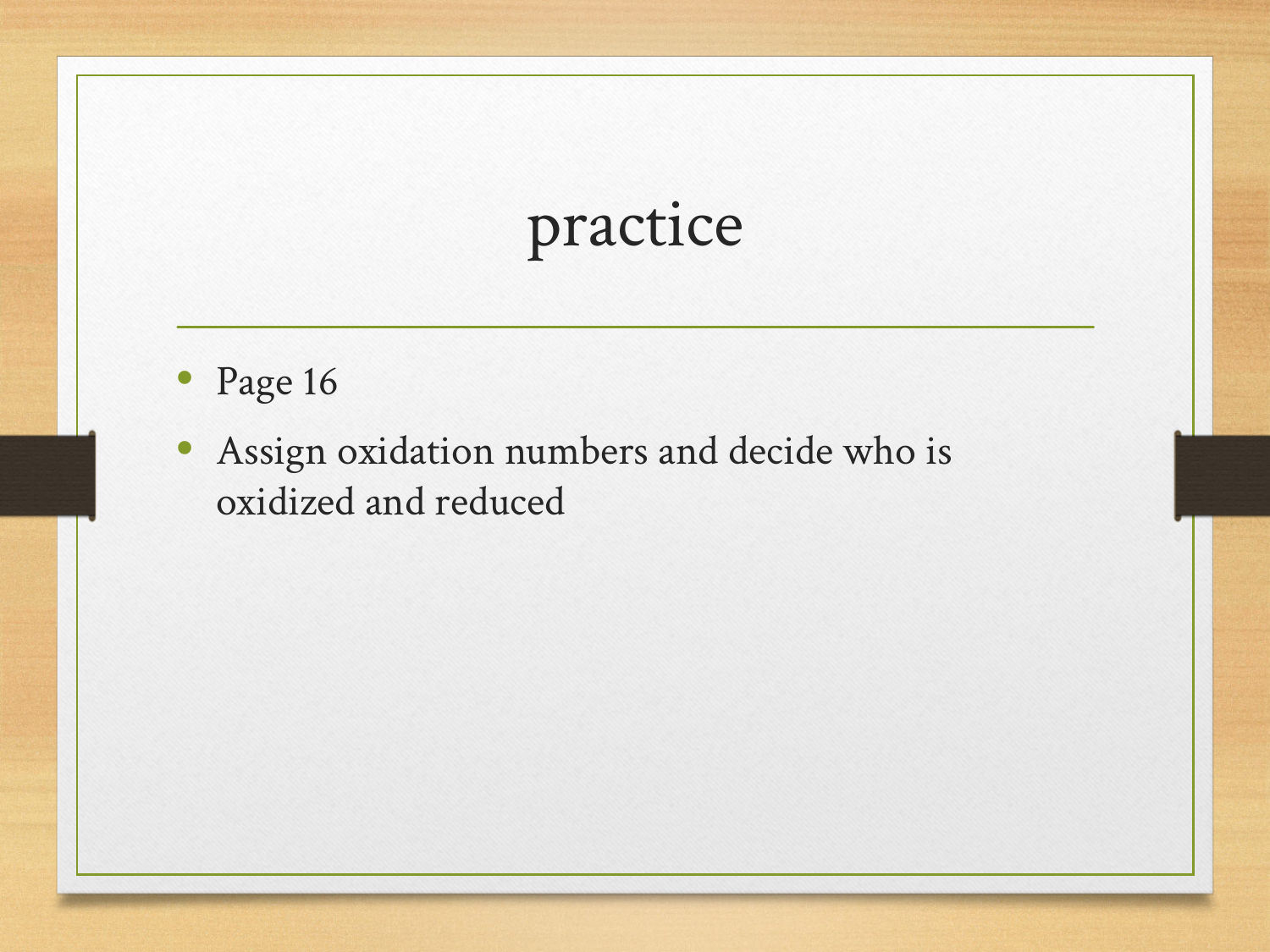

# practice
Page 16
Assign oxidation numbers and decide who is oxidized and reduced